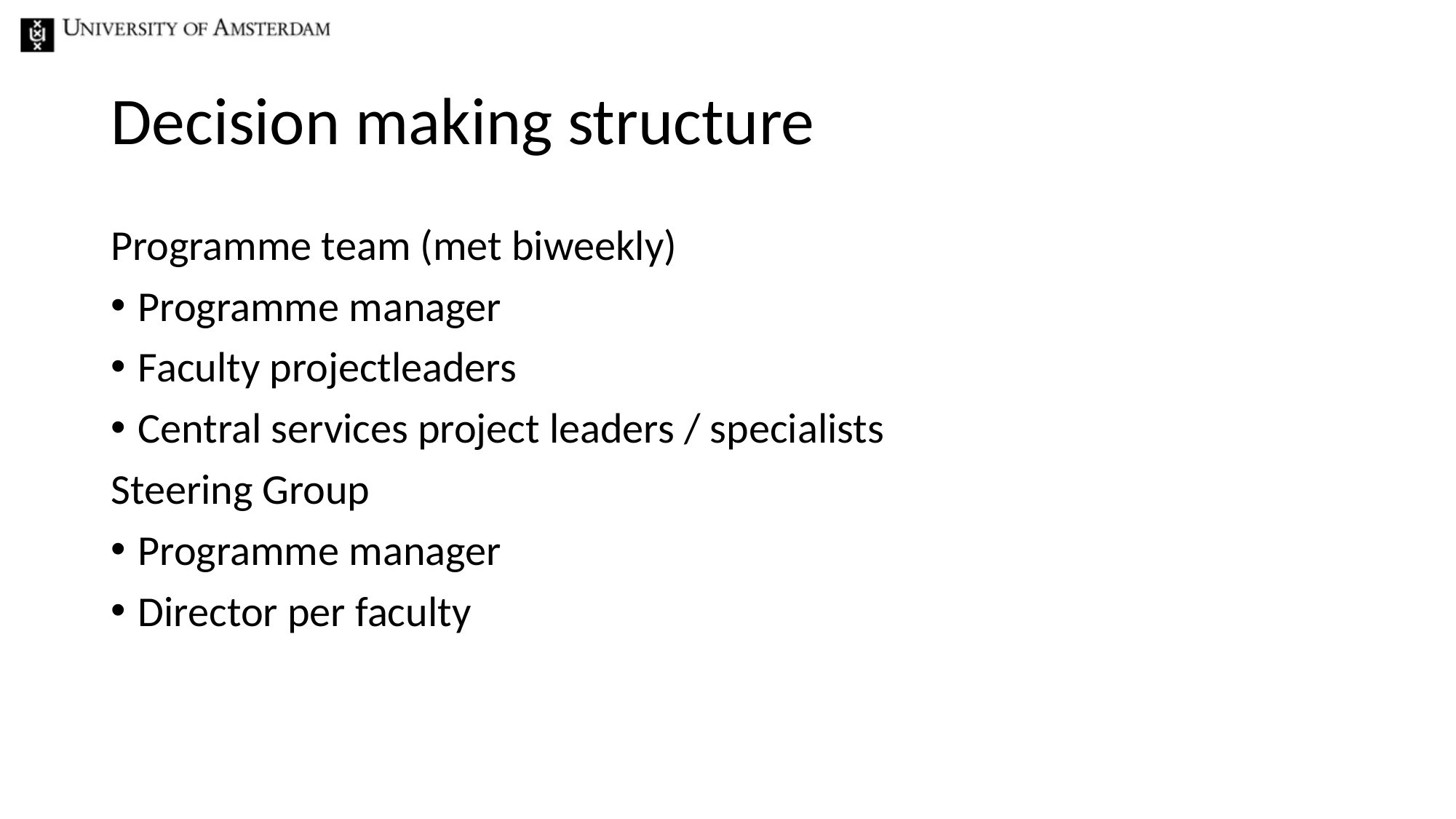

# Decision making structure
Programme team (met biweekly)
Programme manager
Faculty projectleaders
Central services project leaders / specialists
Steering Group
Programme manager
Director per faculty